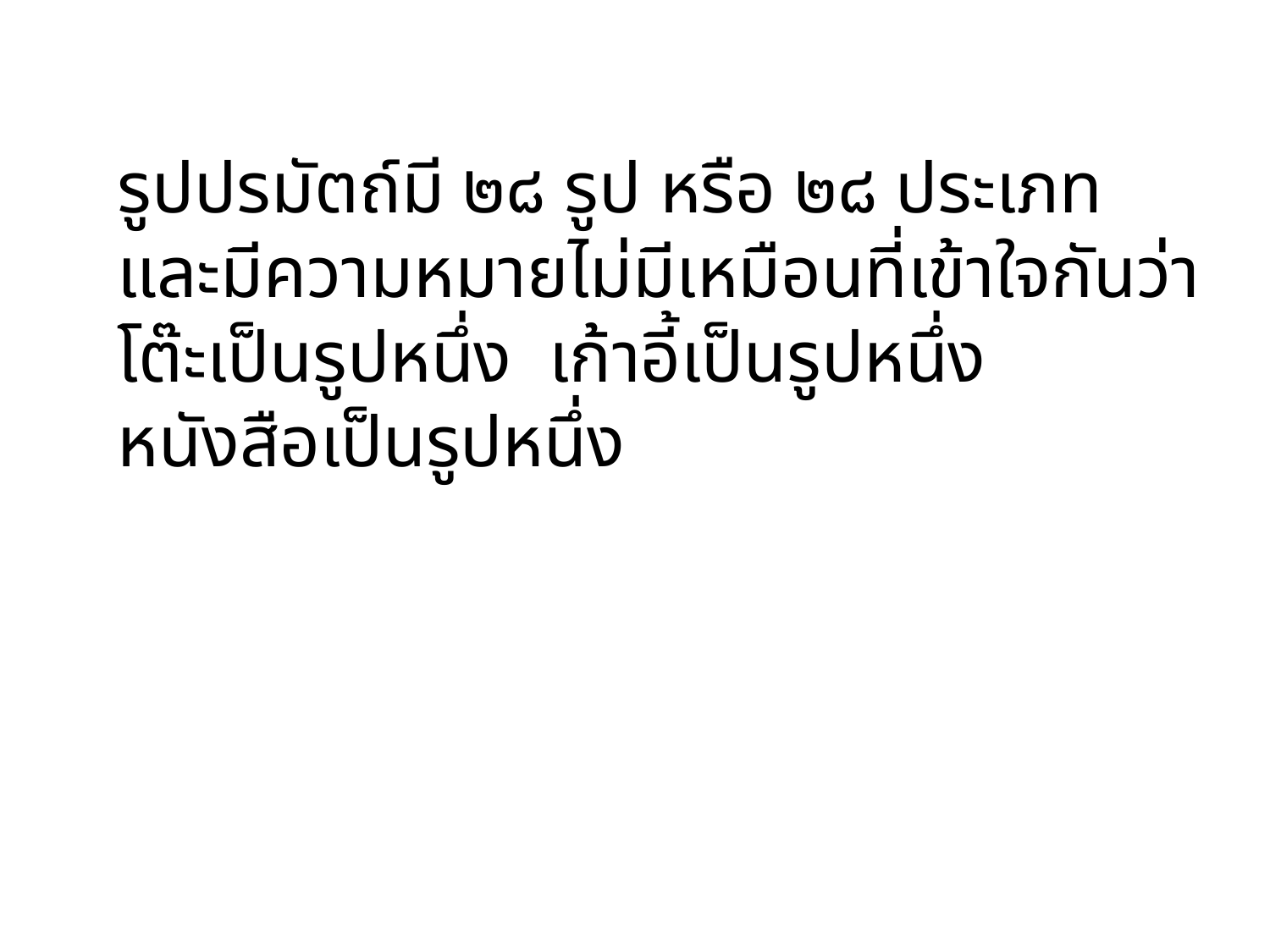

รูปปรมัตถ์มี ๒๘ รูป หรือ ๒๘ ประเภท
และมีความหมายไม่มีเหมือนที่เข้าใจกันว่า
โต๊ะเป็นรูปหนึ่ง  เก้าอี้เป็นรูปหนึ่ง หนังสือเป็นรูปหนึ่ง